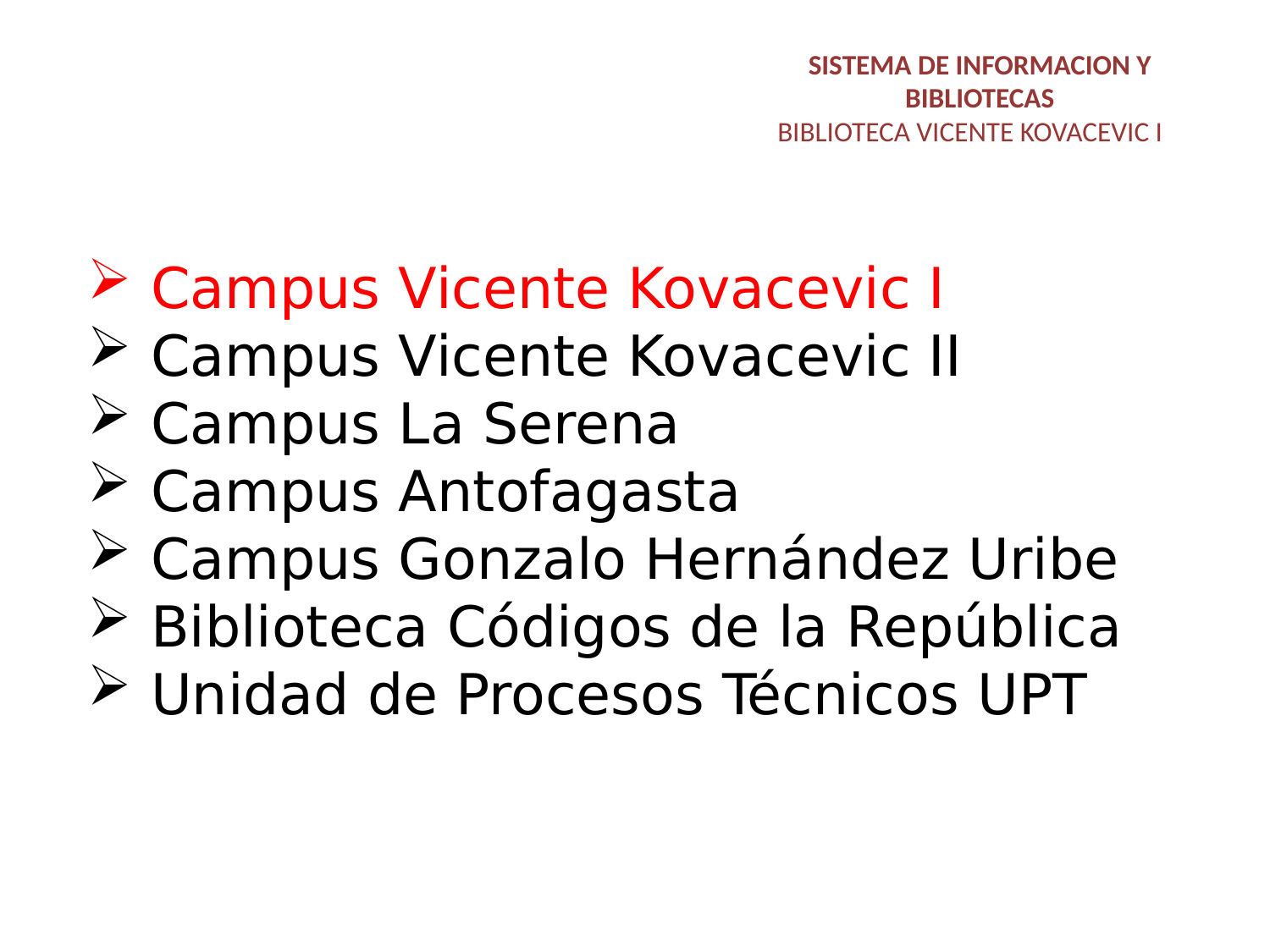

SISTEMA DE INFORMACION Y BIBLIOTECAS
BIBLIOTECA VICENTE KOVACEVIC I
Campus Vicente Kovacevic I
Campus Vicente Kovacevic II
Campus La Serena
Campus Antofagasta
Campus Gonzalo Hernández Uribe
Biblioteca Códigos de la República
Unidad de Procesos Técnicos UPT